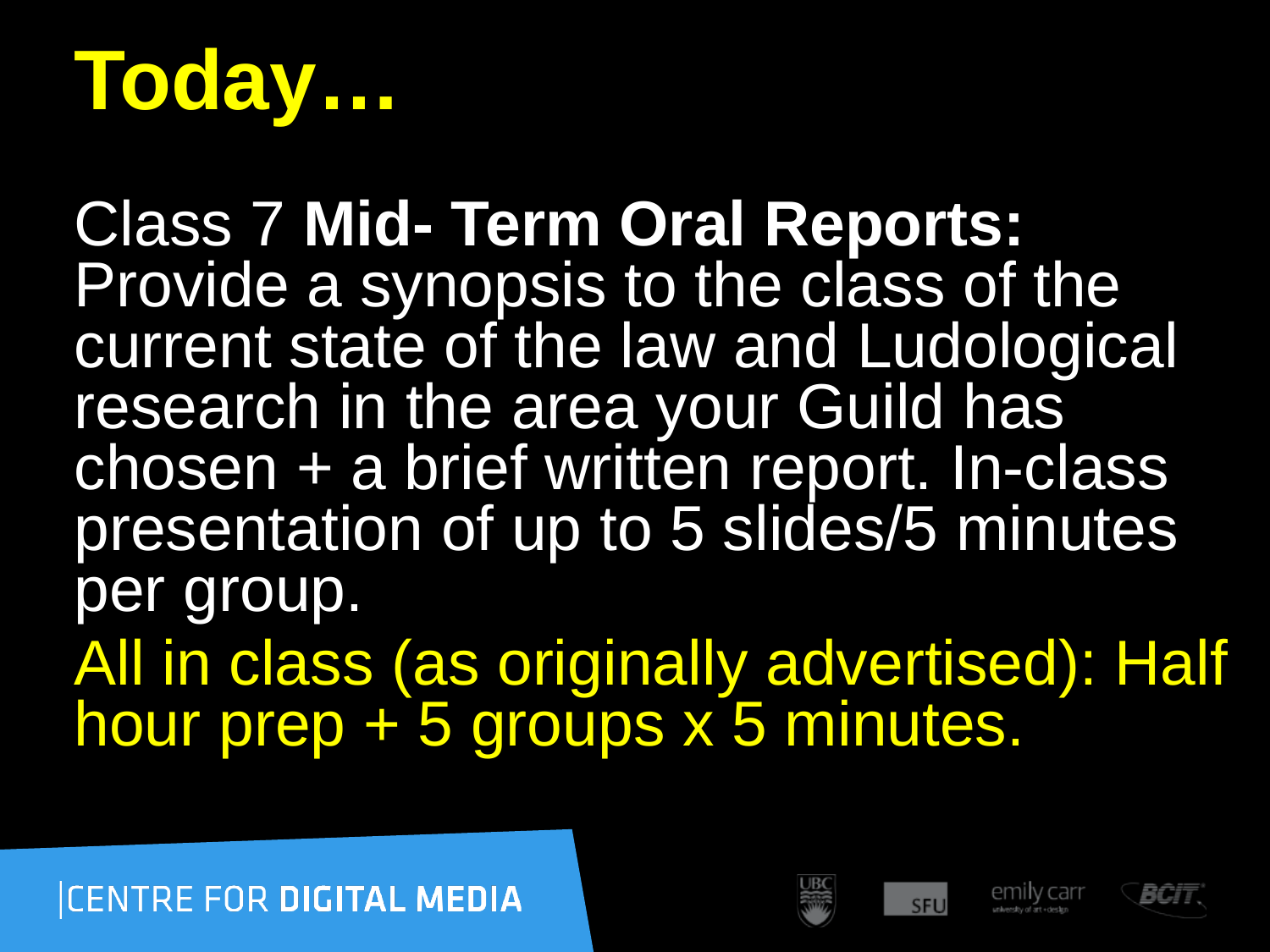

# Today…
Class 7 Mid- Term Oral Reports:  Provide a synopsis to the class of the current state of the law and Ludological research in the area your Guild has chosen + a brief written report. In-class presentation of up to 5 slides/5 minutes per group.
All in class (as originally advertised): Half hour prep + 5 groups x 5 minutes.